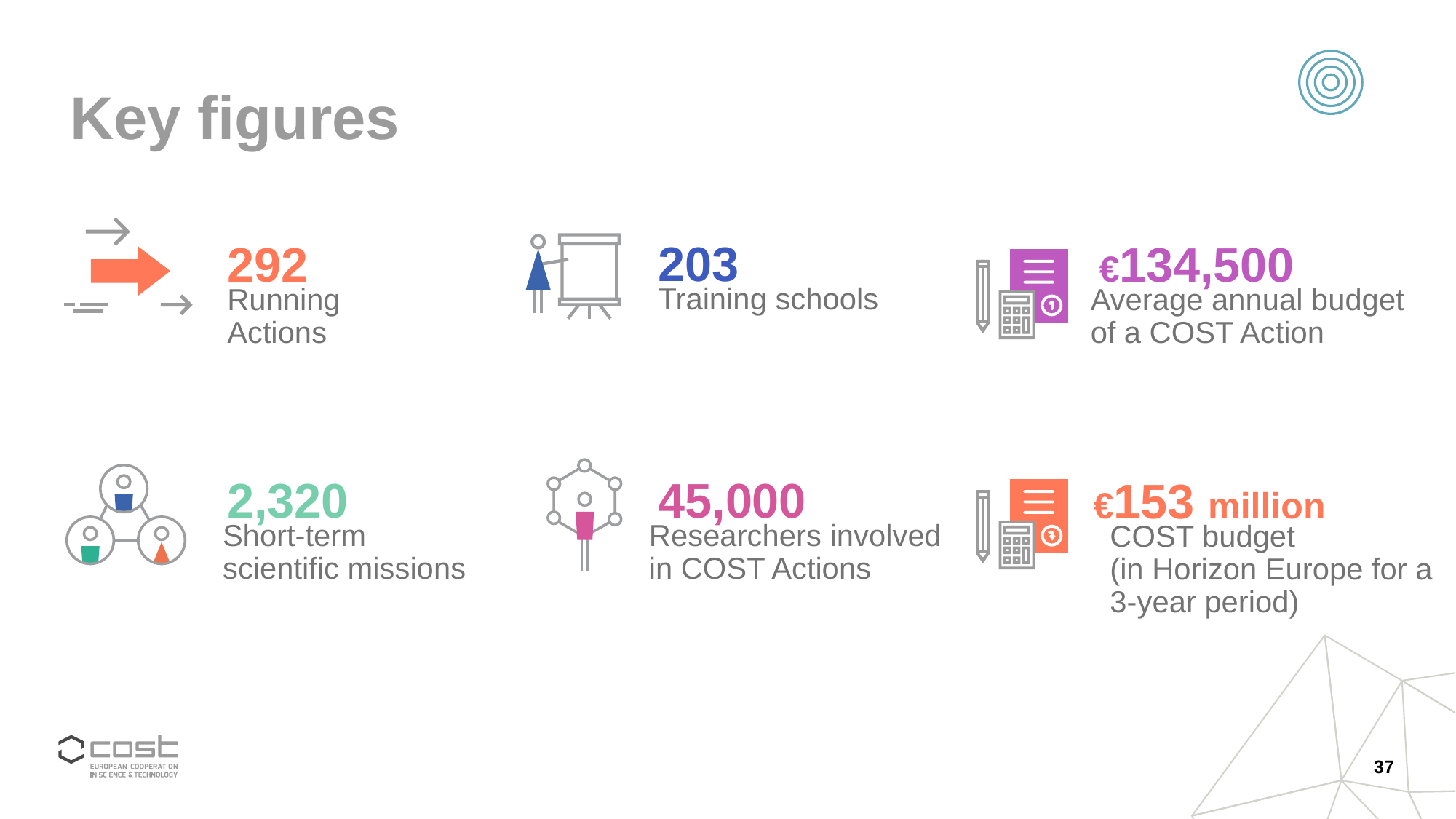

# Key figures

203
€134,500
292

Training schools
Average annual budget
of a COST Action
Running Actions

2,320
45,000
€153 million

Short-term
scientific missions
Researchers involved
in COST Actions
COST budget
(in Horizon Europe for a
3-year period)
37